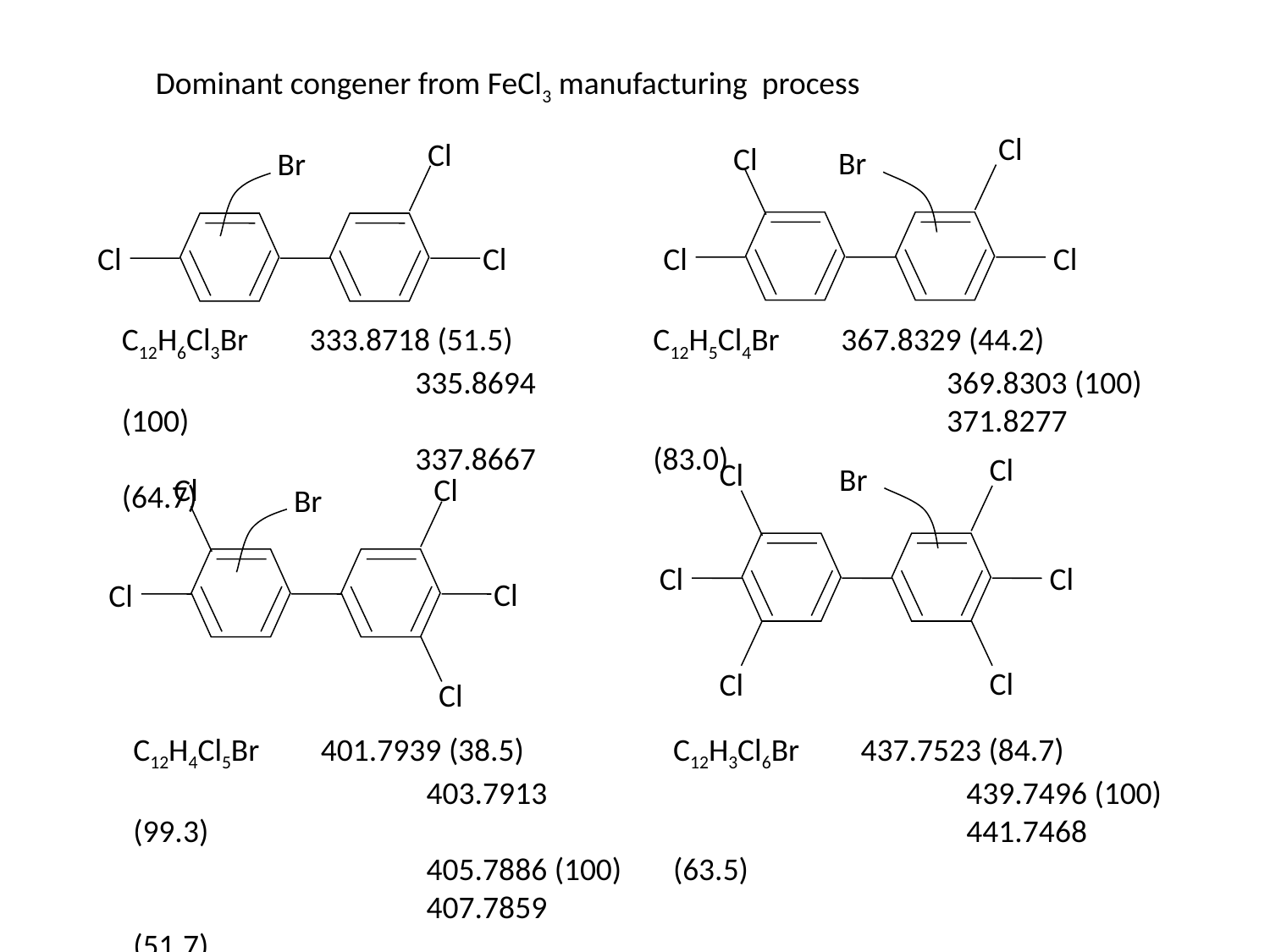

Dominant congener from FeCl3 manufacturing  process
Cl
Cl
Br

Cl
Cl
Cl
Br

Cl
Cl
C12H6Cl3Br　  333.8718 (51.5)
　　　　　　　　　335.8694 (100)
　　　　　　　　　337.8667 (64.7)
C12H5Cl4Br　  367.8329 (44.2)
　　　　　　　　　369.8303 (100)
　　　　　　　　　371.8277 (83.0)
Cl
Cl
Br

Cl
Cl
Cl
Cl
Cl
Cl
Br

Cl
Cl
Cl
C12H4Cl5Br　  401.7939 (38.5)
　　　　　　　　　403.7913 (99.3)
　　　　　　　　　405.7886 (100)
　　　　　　　　　407.7859 (51.7)
C12H3Cl6Br　  437.7523 (84.7)
　　　　　　　　　439.7496 (100)
　　　　　　　　　441.7468 (63.5)